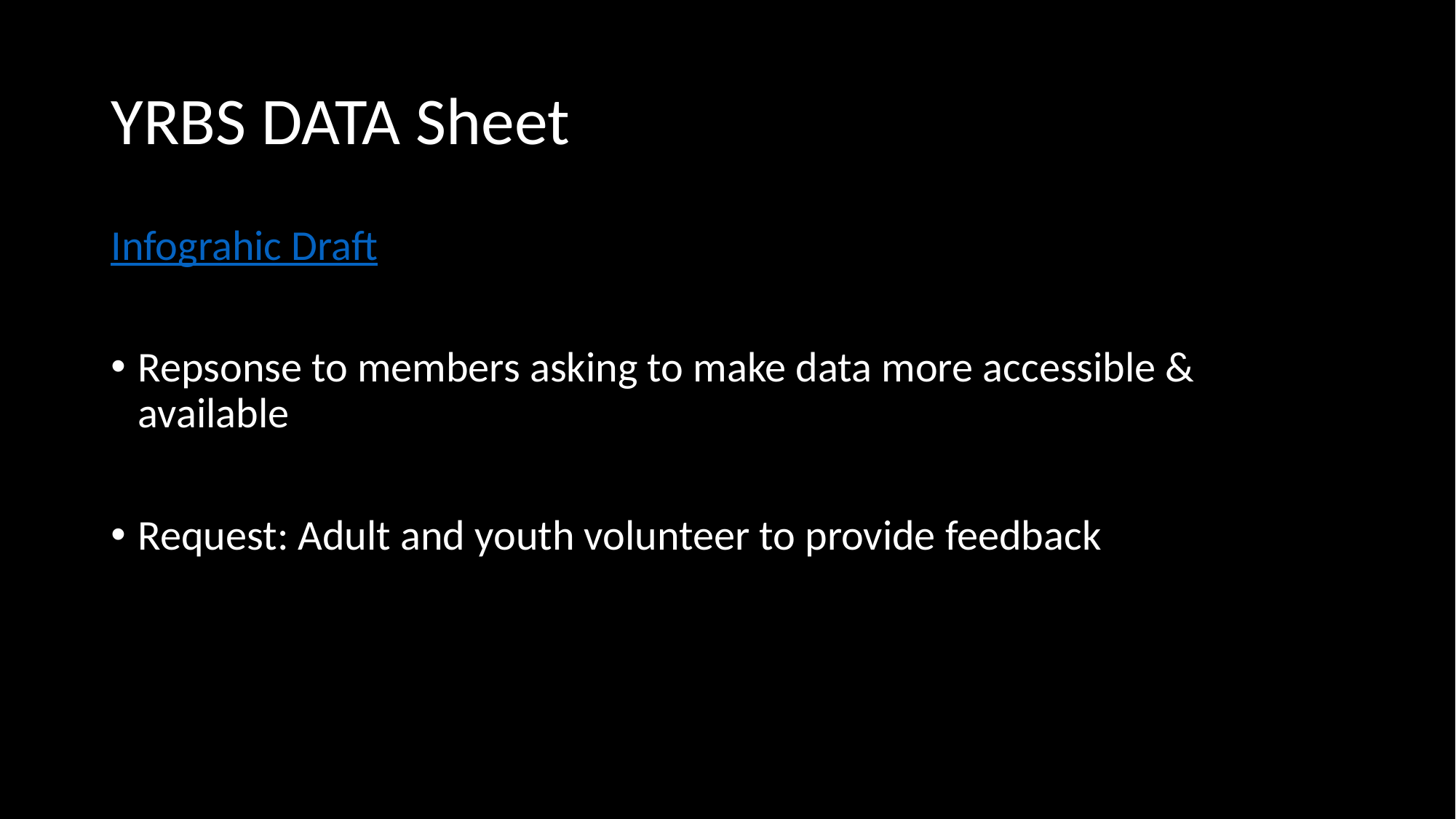

# YRBS DATA Sheet
Infograhic Draft

Repsonse to members asking to make data more accessible & available

Request: Adult and youth volunteer to provide feedback